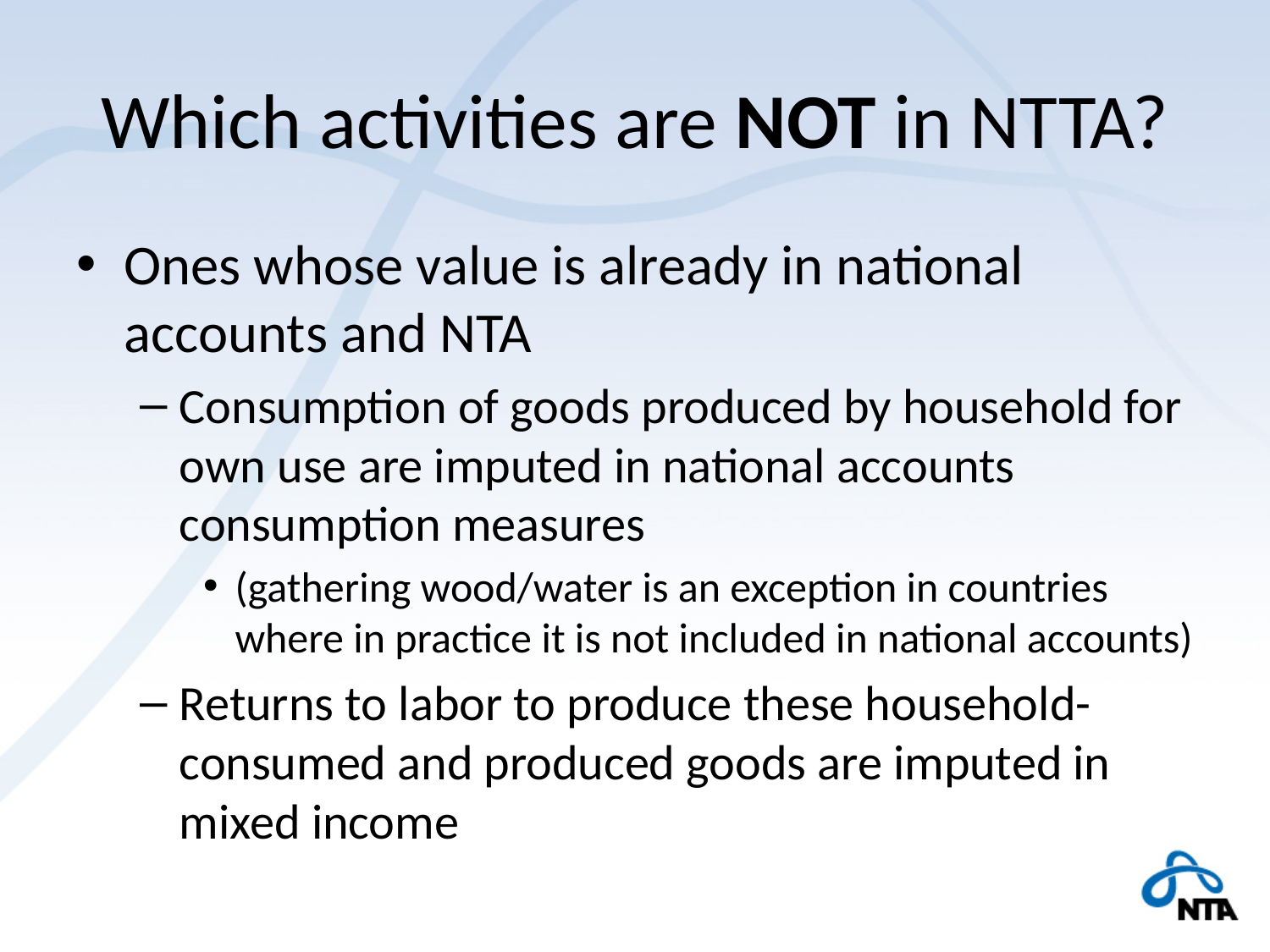

# Which activities are NOT in NTTA?
Ones whose value is already in national accounts and NTA
Consumption of goods produced by household for own use are imputed in national accounts consumption measures
(gathering wood/water is an exception in countries where in practice it is not included in national accounts)
Returns to labor to produce these household-consumed and produced goods are imputed in mixed income